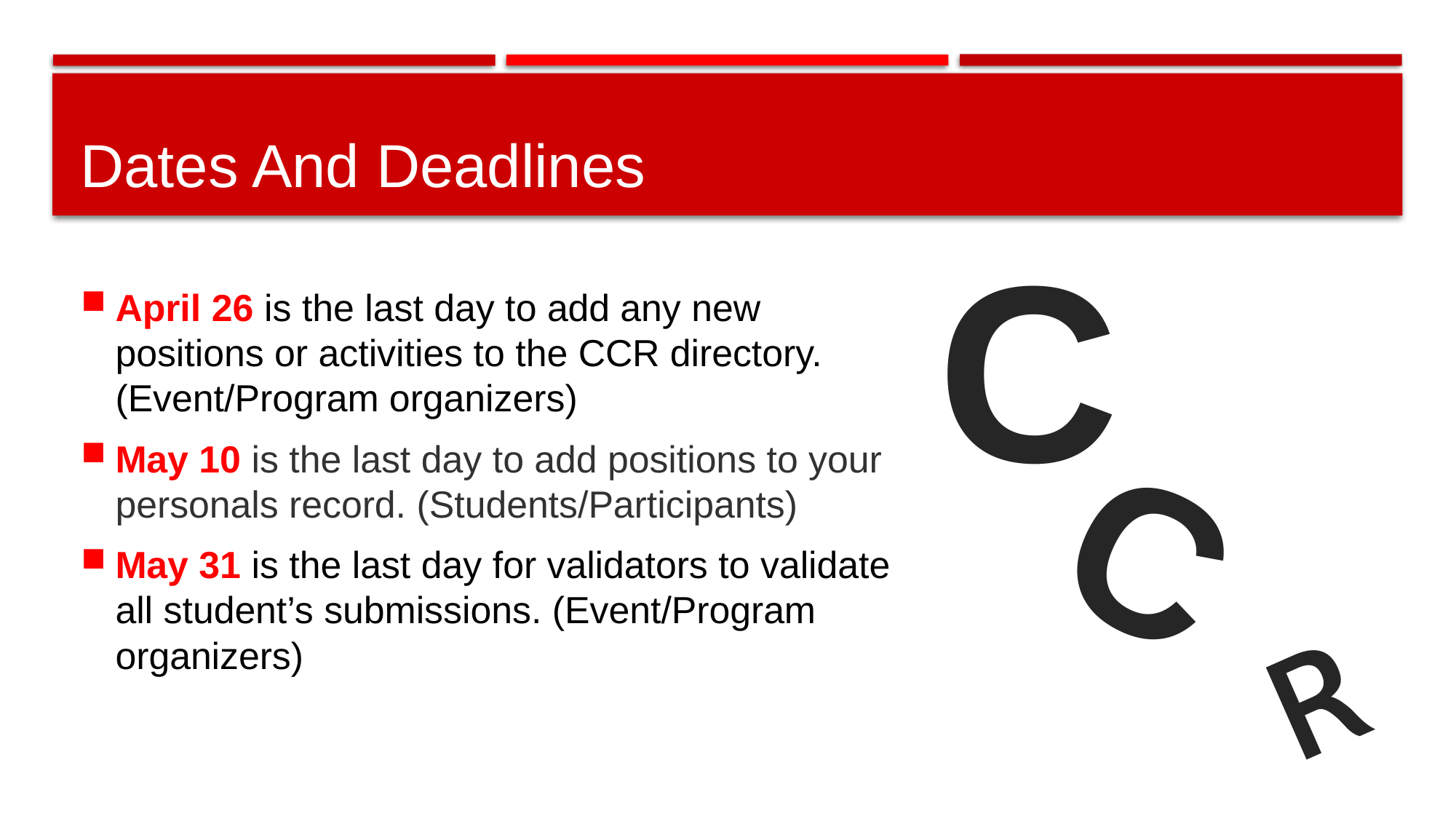

# Dates And Deadlines
C
April 26 is the last day to add any new positions or activities to the CCR directory. (Event/Program organizers)
May 10 is the last day to add positions to your personals record. (Students/Participants)
May 31 is the last day for validators to validate all student’s submissions. (Event/Program organizers)

C

R